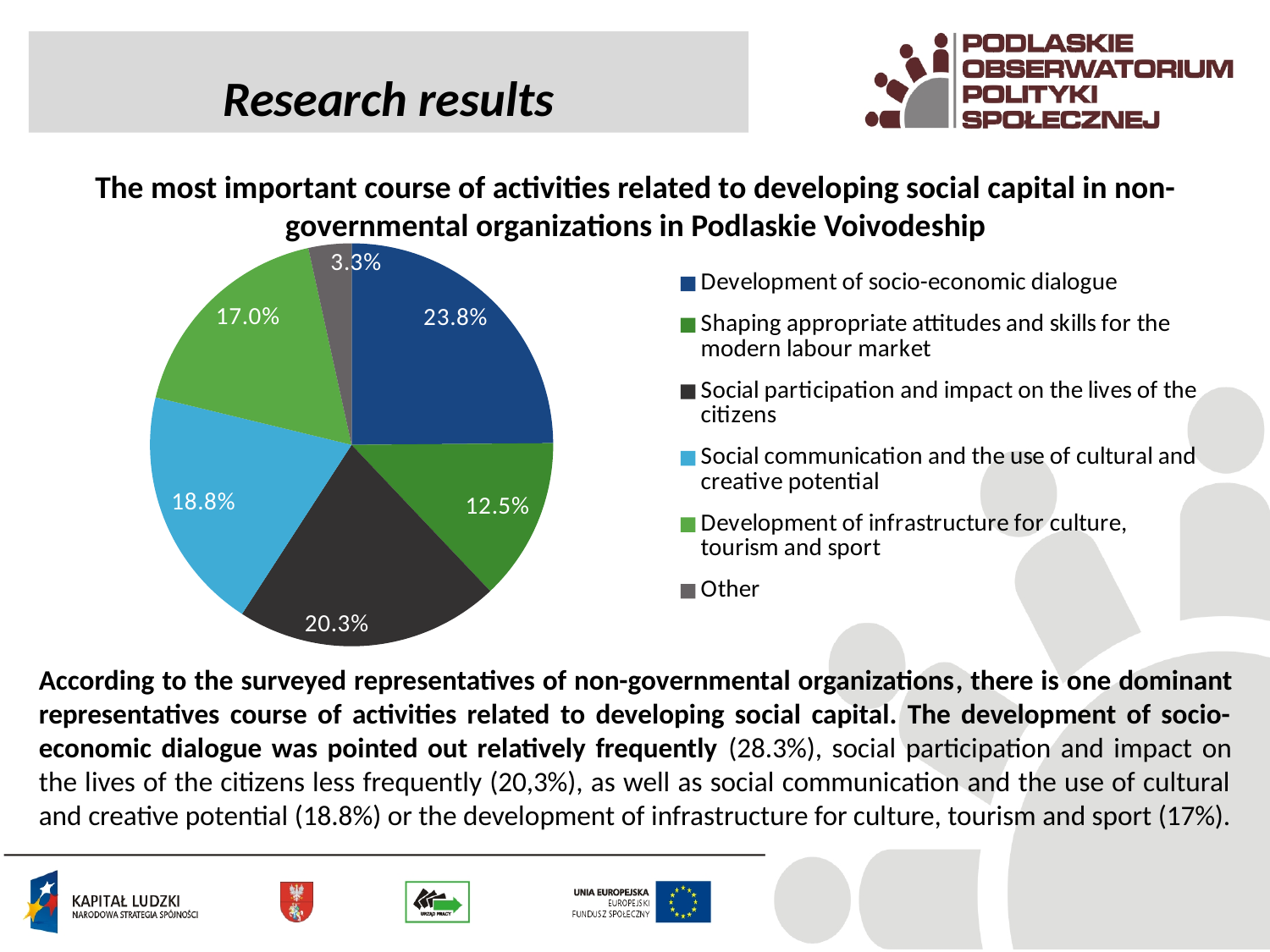

Research results
The most important course of activities related to developing social capital in non-governmental organizations in Podlaskie Voivodeship

### Chart

| Category |  |
|---|---|
| Development of socio-economic dialogue | 0.238 |
| Shaping appropriate attitudes and skills for the modern labour market | 0.125 |
| Social participation and impact on the lives of the citizens | 0.203 |
| Social communication and the use of cultural and creative potential | 0.188 |
| Development of infrastructure for culture, tourism and sport | 0.17 |
| Other | 0.033 |
According to the surveyed representatives of non-governmental organizations, there is one dominant representatives course of activities related to developing social capital. The development of socio-economic dialogue was pointed out relatively frequently (28.3%), social participation and impact on the lives of the citizens less frequently (20,3%), as well as social communication and the use of cultural and creative potential (18.8%) or the development of infrastructure for culture, tourism and sport (17%).